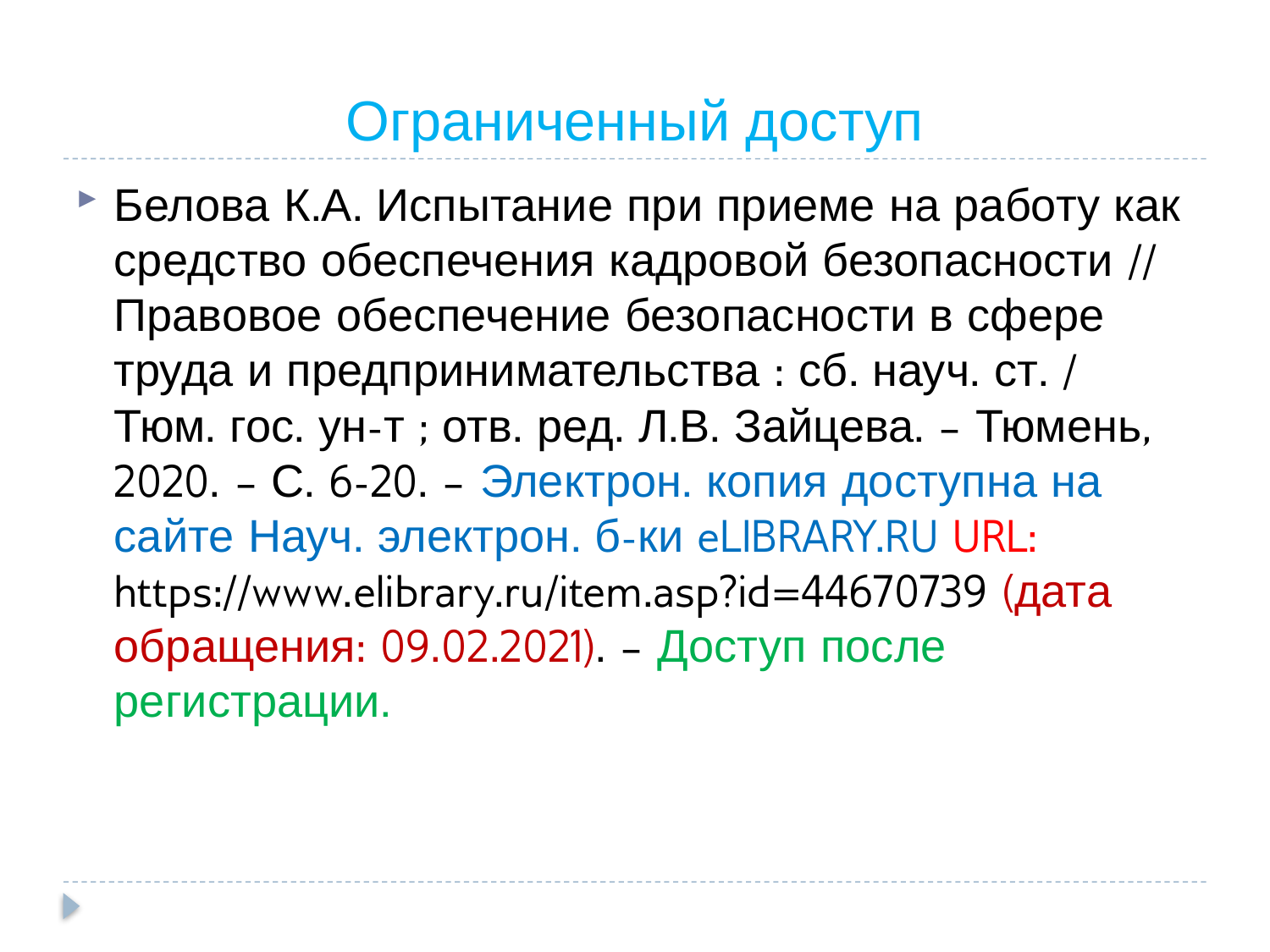

# Ограниченный доступ
Белова К.А. Испытание при приеме на работу как средство обеспечения кадровой безопасности // Правовое обеспечение безопасности в сфере труда и предпринимательства : сб. науч. ст. / Тюм. гос. ун-т ; отв. ред. Л.В. Зайцева. – Тюмень, 2020. – С. 6-20. – Электрон. копия доступна на сайте Науч. электрон. б-ки eLIBRARY.RU URL: https://www.elibrary.ru/item.asp?id=44670739 (дата обращения: 09.02.2021). – Доступ после регистрации.